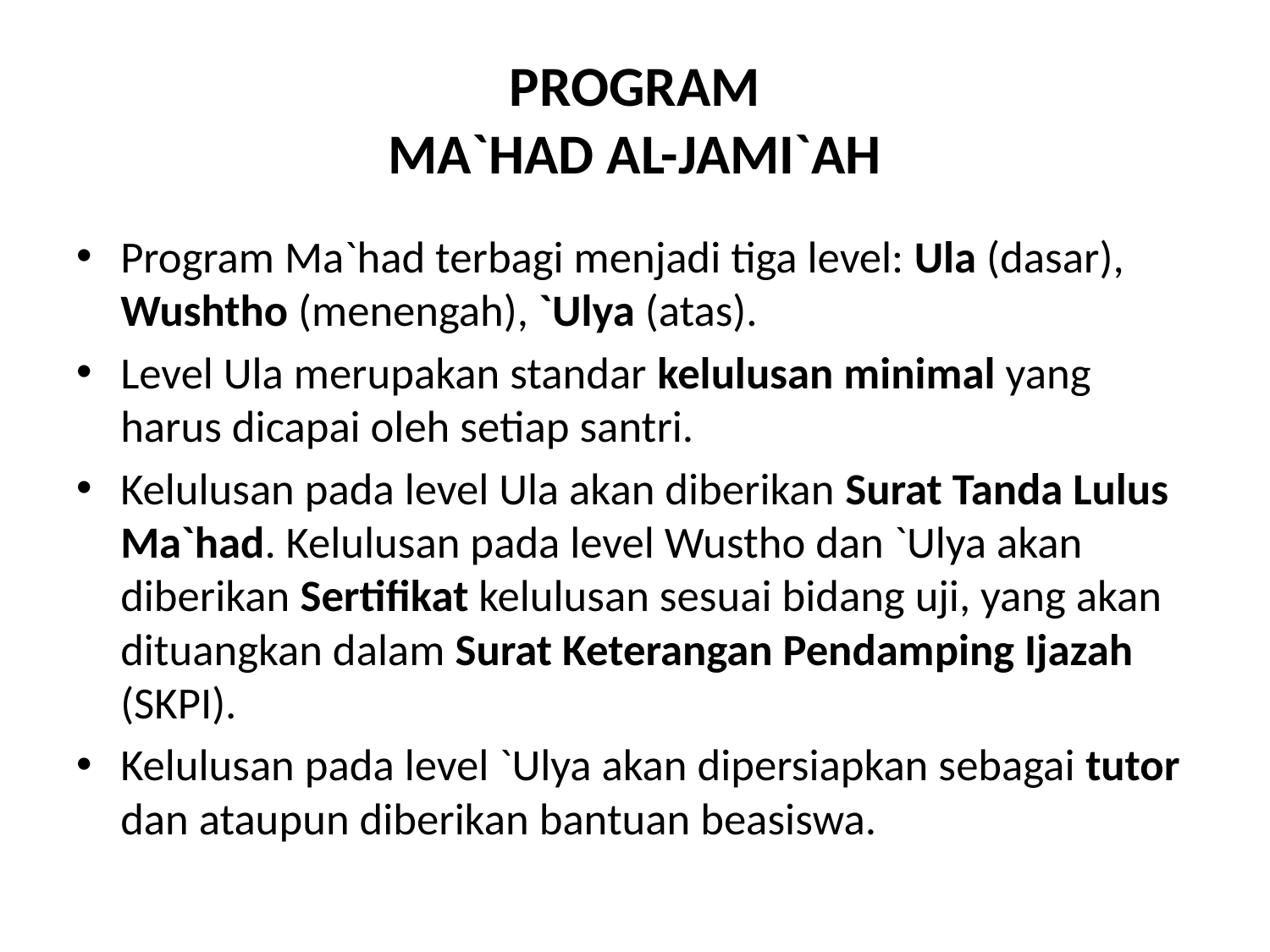

# PROGRAM MA`HAD AL-JAMI`AH
Program Ma`had terbagi menjadi tiga level: Ula (dasar), Wushtho (menengah), `Ulya (atas).
Level Ula merupakan standar kelulusan minimal yang harus dicapai oleh setiap santri.
Kelulusan pada level Ula akan diberikan Surat Tanda Lulus Ma`had. Kelulusan pada level Wustho dan `Ulya akan diberikan Sertifikat kelulusan sesuai bidang uji, yang akan dituangkan dalam Surat Keterangan Pendamping Ijazah (SKPI).
Kelulusan pada level `Ulya akan dipersiapkan sebagai tutor dan ataupun diberikan bantuan beasiswa.